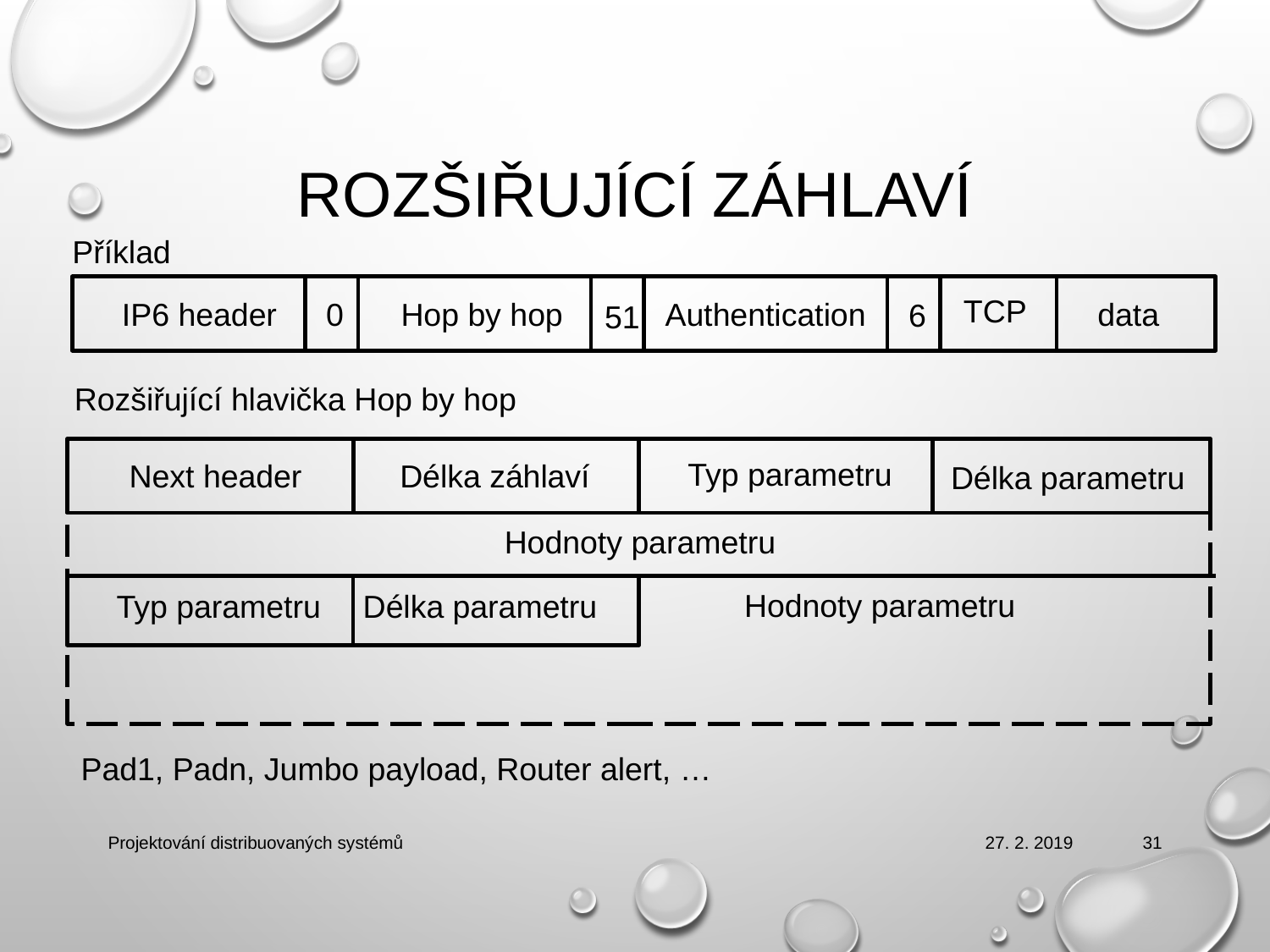

# Rozšiřující záhlaví
Příklad

TCP
IP6 header
0
Hop by hop
Authentication
data
6
51
Rozšiřující hlavička Hop by hop

Typ parametru
Next header
Délka záhlaví
Délka parametru

Hodnoty parametru

Hodnoty parametru
Typ parametru
Délka parametru
Pad1, Padn, Jumbo payload, Router alert, …
Projektování distribuovaných systémů
27. 2. 2019
31